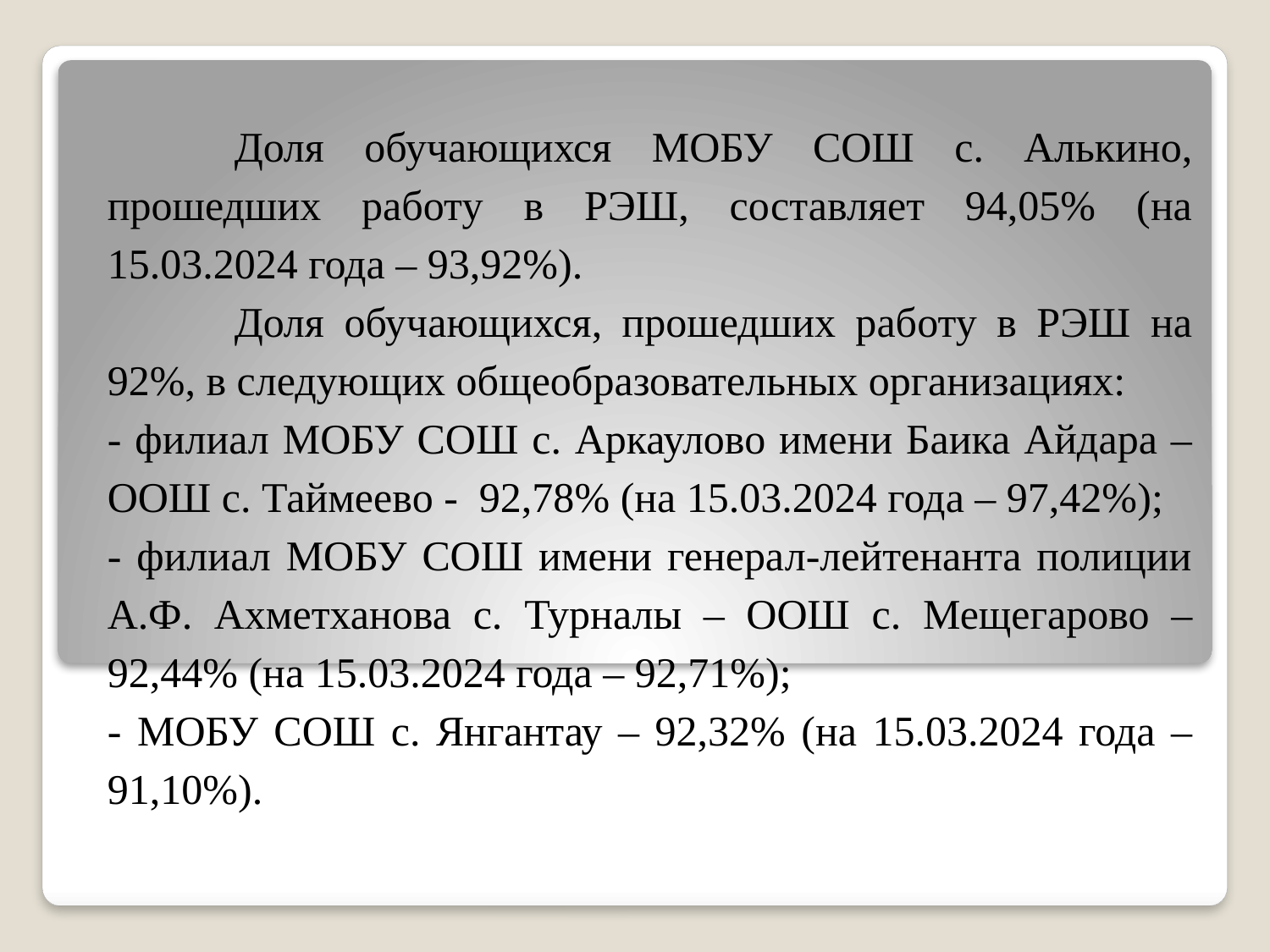

Доля обучающихся МОБУ СОШ с. Алькино, прошедших работу в РЭШ, составляет 94,05% (на 15.03.2024 года – 93,92%).
	Доля обучающихся, прошедших работу в РЭШ на 92%, в следующих общеобразовательных организациях:
- филиал МОБУ СОШ с. Аркаулово имени Баика Айдара – ООШ с. Таймеево -  92,78% (на 15.03.2024 года – 97,42%);
- филиал МОБУ СОШ имени генерал-лейтенанта полиции А.Ф. Ахметханова с. Турналы – ООШ с. Мещегарово – 92,44% (на 15.03.2024 года – 92,71%);
- МОБУ СОШ с. Янгантау – 92,32% (на 15.03.2024 года – 91,10%).
#